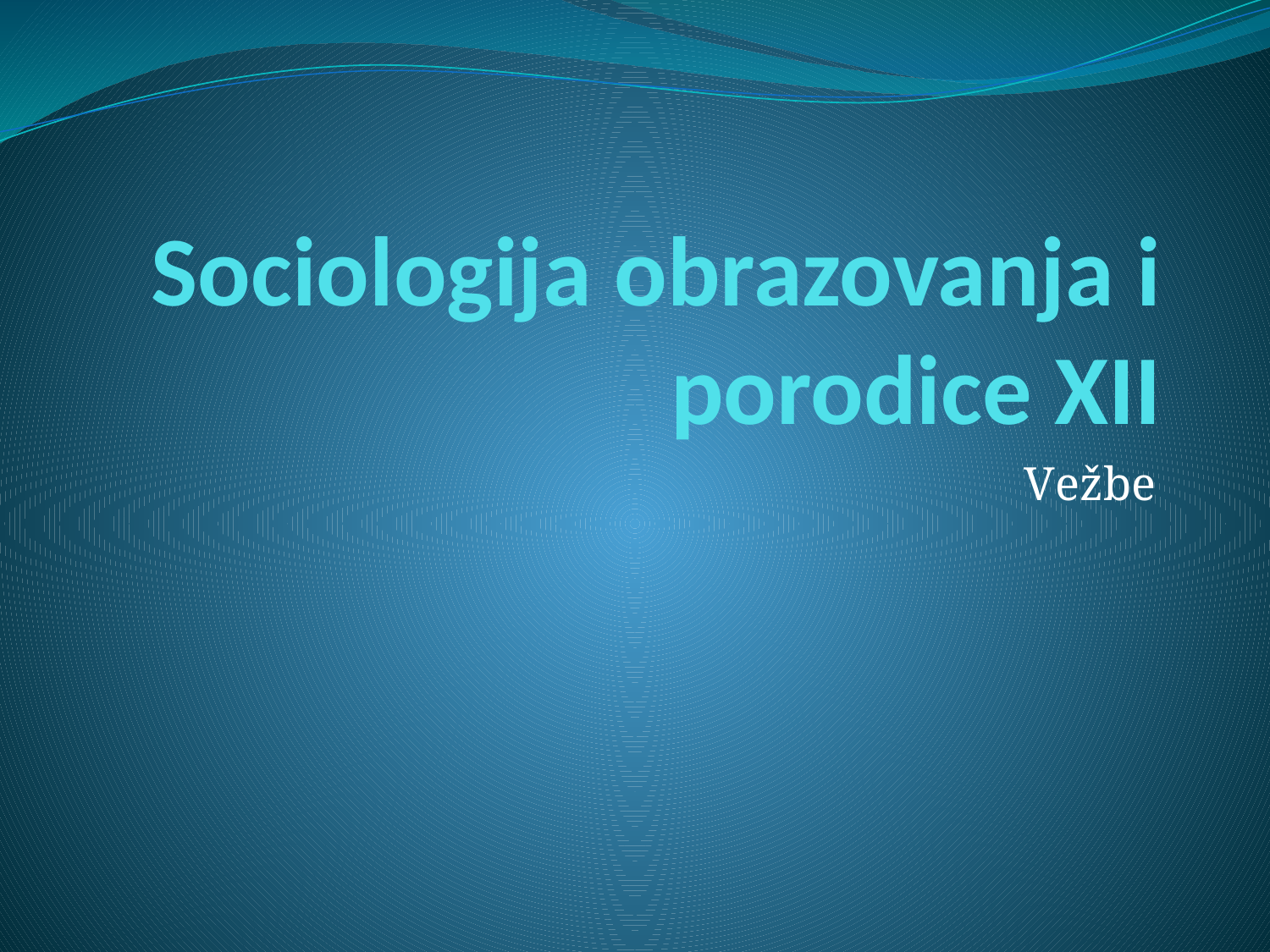

# Sociologija obrazovanja i porodice XII
Vežbe